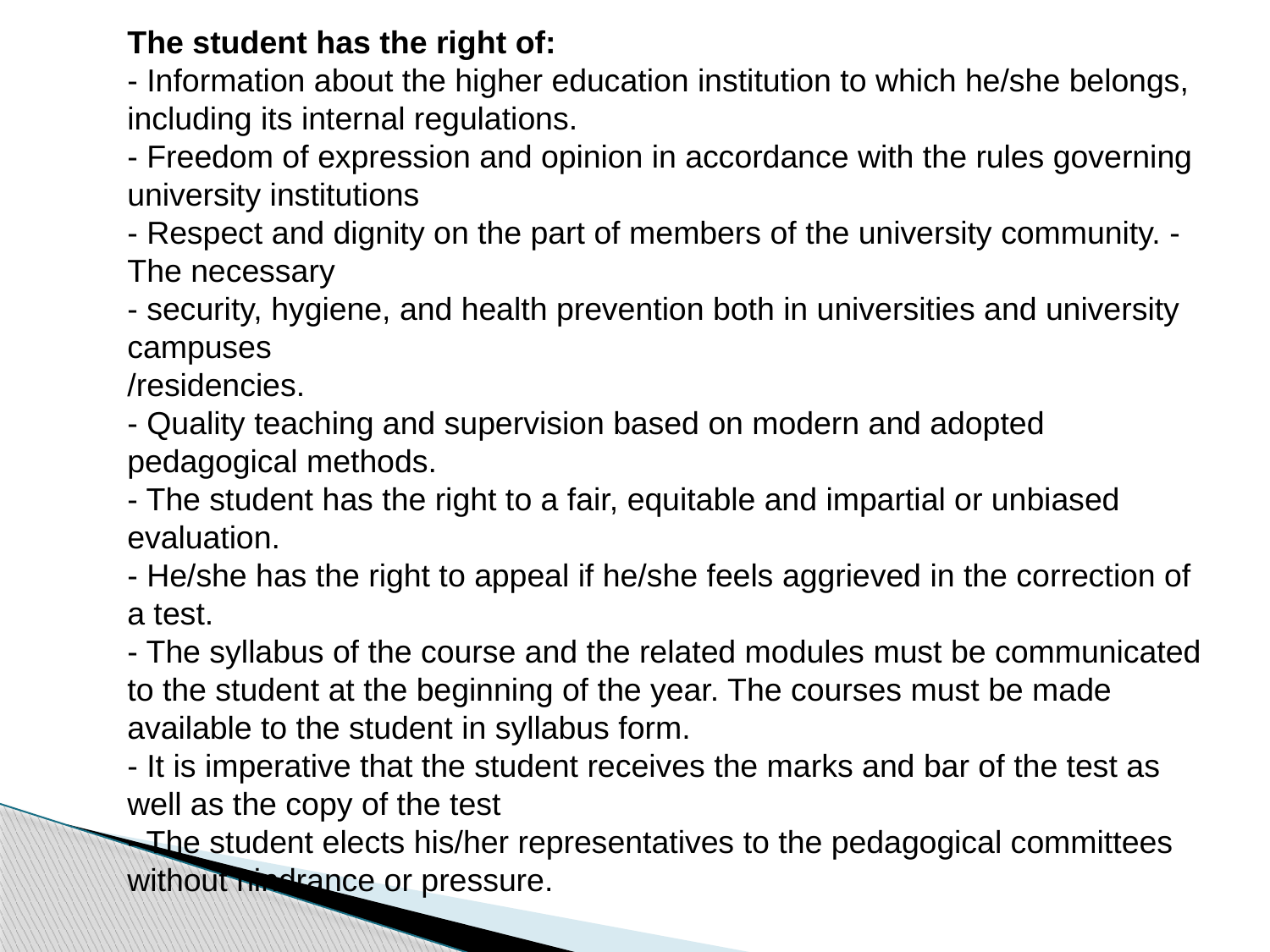

The student has the right of:
- Information about the higher education institution to which he/she belongs, including its internal regulations.
- Freedom of expression and opinion in accordance with the rules governing university institutions
- Respect and dignity on the part of members of the university community. - The necessary
- security, hygiene, and health prevention both in universities and university campuses
/residencies.
- Quality teaching and supervision based on modern and adopted pedagogical methods.
- The student has the right to a fair, equitable and impartial or unbiased evaluation.
- He/she has the right to appeal if he/she feels aggrieved in the correction of a test.
- The syllabus of the course and the related modules must be communicated to the student at the beginning of the year. The courses must be made available to the student in syllabus form.
- It is imperative that the student receives the marks and bar of the test as well as the copy of the test
- The student elects his/her representatives to the pedagogical committees without hindrance or pressure.